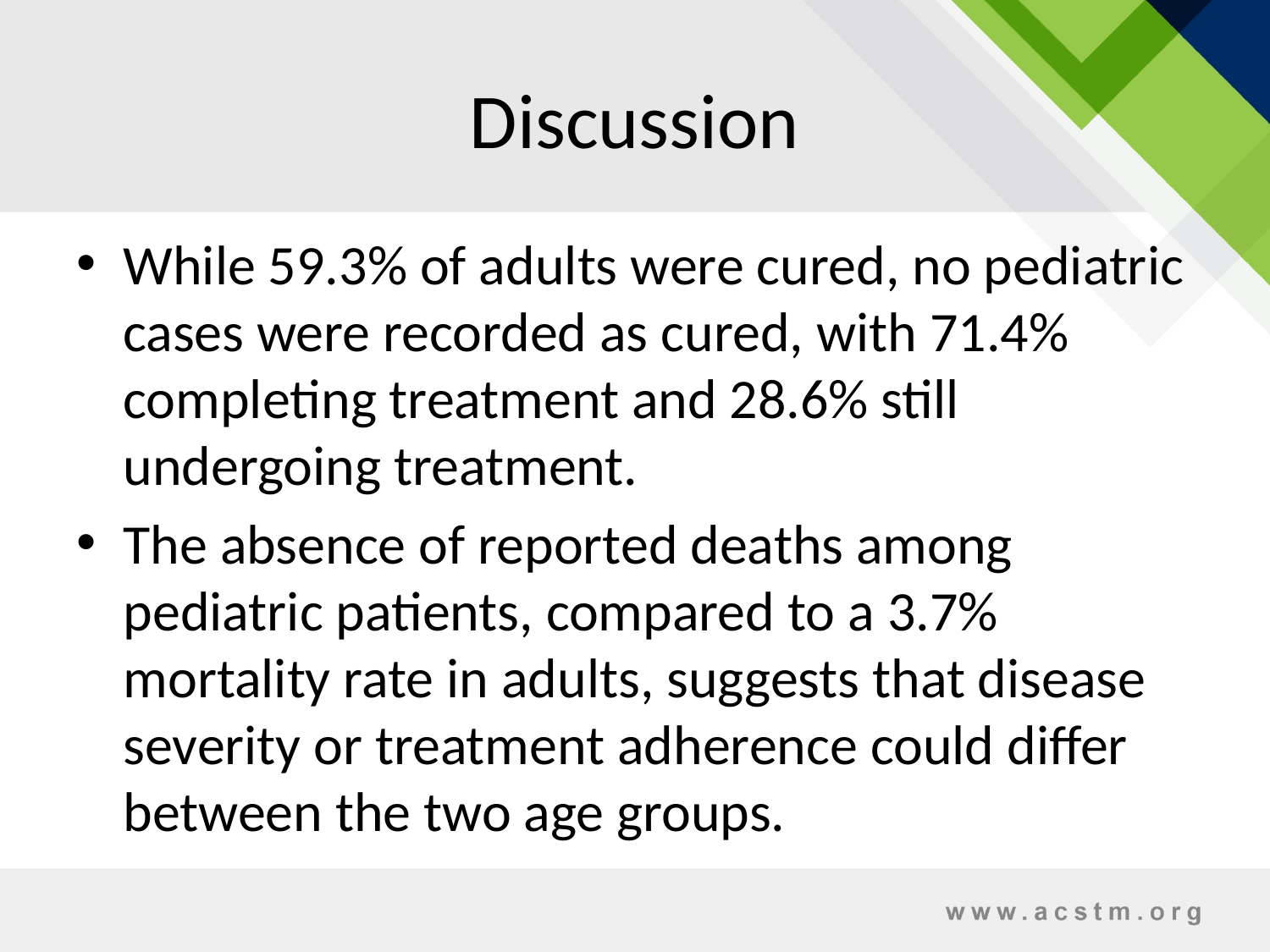

# Discussion
While 59.3% of adults were cured, no pediatric cases were recorded as cured, with 71.4% completing treatment and 28.6% still undergoing treatment.
The absence of reported deaths among pediatric patients, compared to a 3.7% mortality rate in adults, suggests that disease severity or treatment adherence could differ between the two age groups.